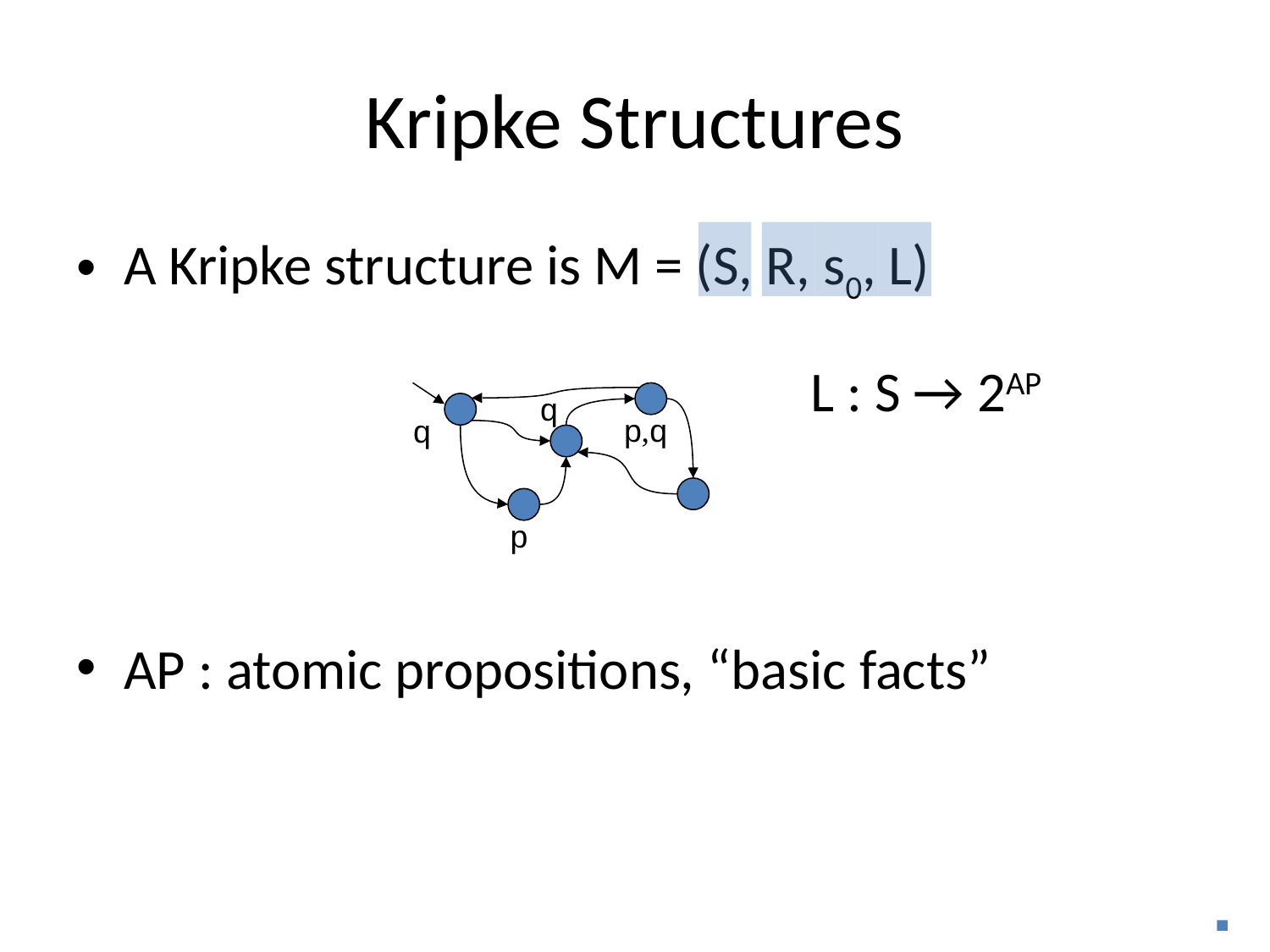

# Kripke Structures
A Kripke structure is M = (S, R, s0, L)

AP : atomic propositions, “basic facts”

L : S → 2AP
q
p,q
q
p